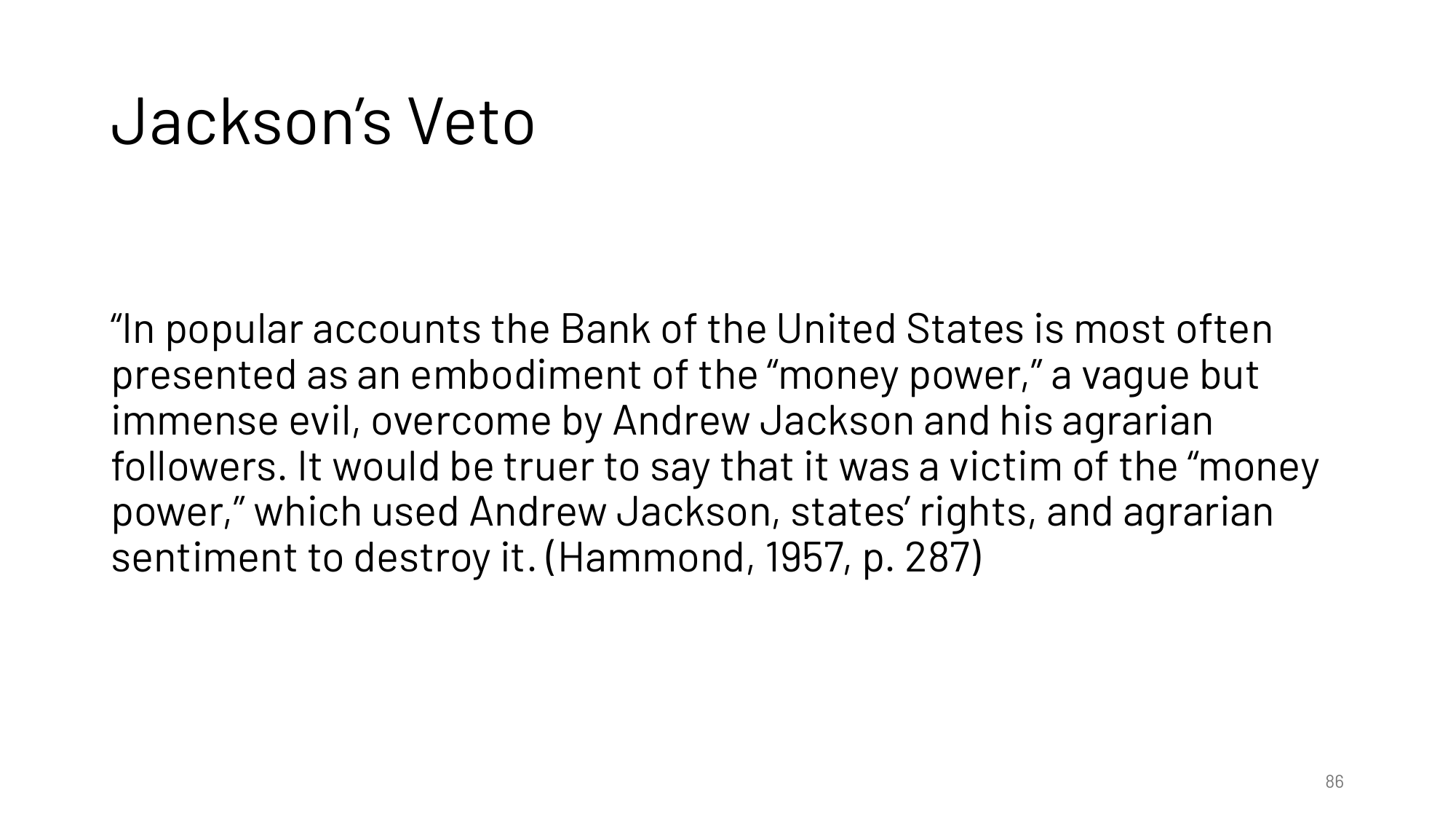

# Jackson’s Veto

“In popular accounts the Bank of the United States is most often presented as an embodiment of the “money power,” a vague but immense evil, overcome by Andrew Jackson and his agrarian followers. It would be truer to say that it was a victim of the “money power,” which used Andrew Jackson, states’ rights, and agrarian sentiment to destroy it. (Hammond, 1957, p. 287)
86